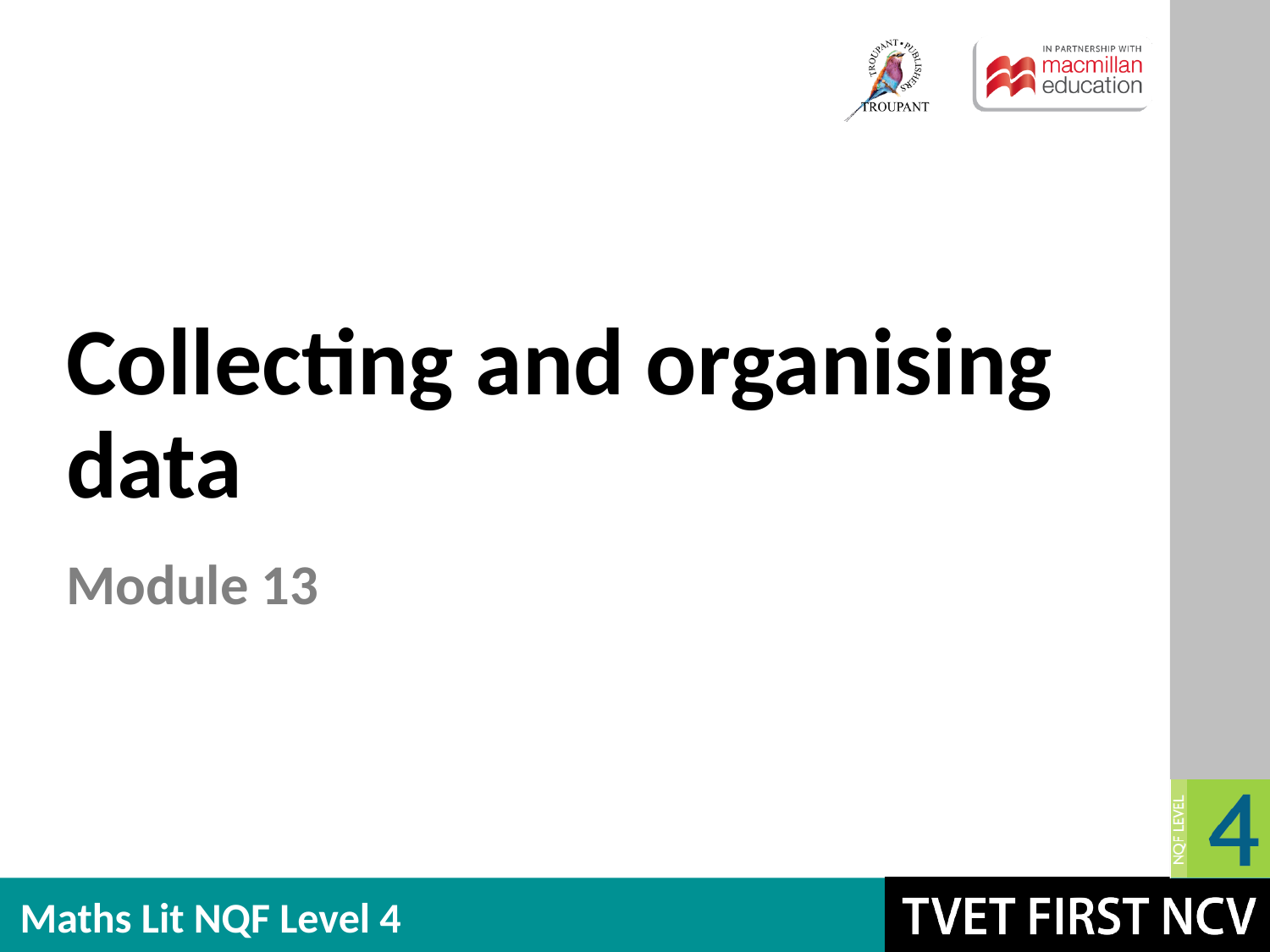

# Collecting and organising data
Module 13